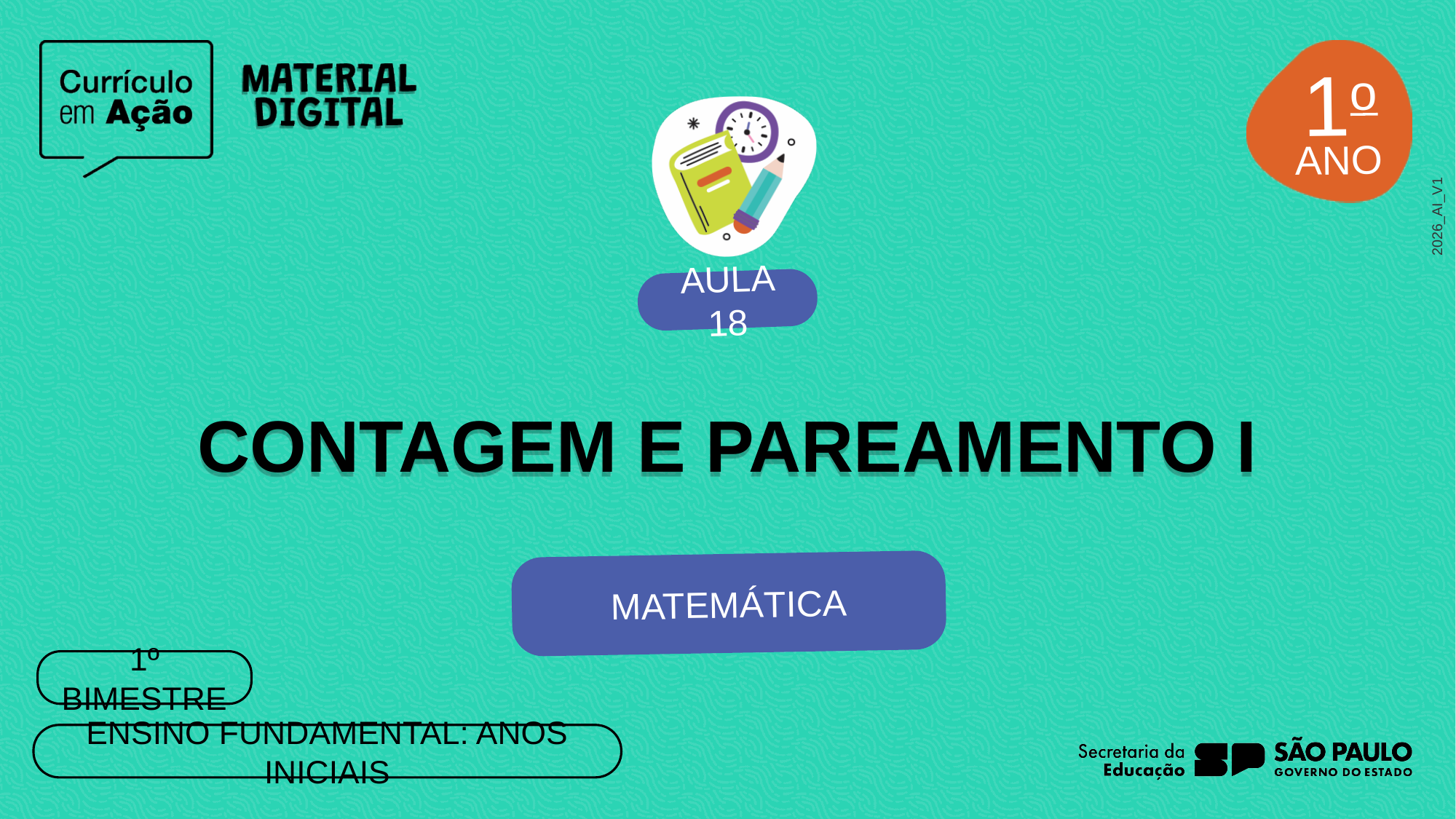

1o
AULA 18
CONTAGEM E PAREAMENTO I
MATEMÁTICA
1º BIMESTRE
ENSINO FUNDAMENTAL: ANOS INICIAIS